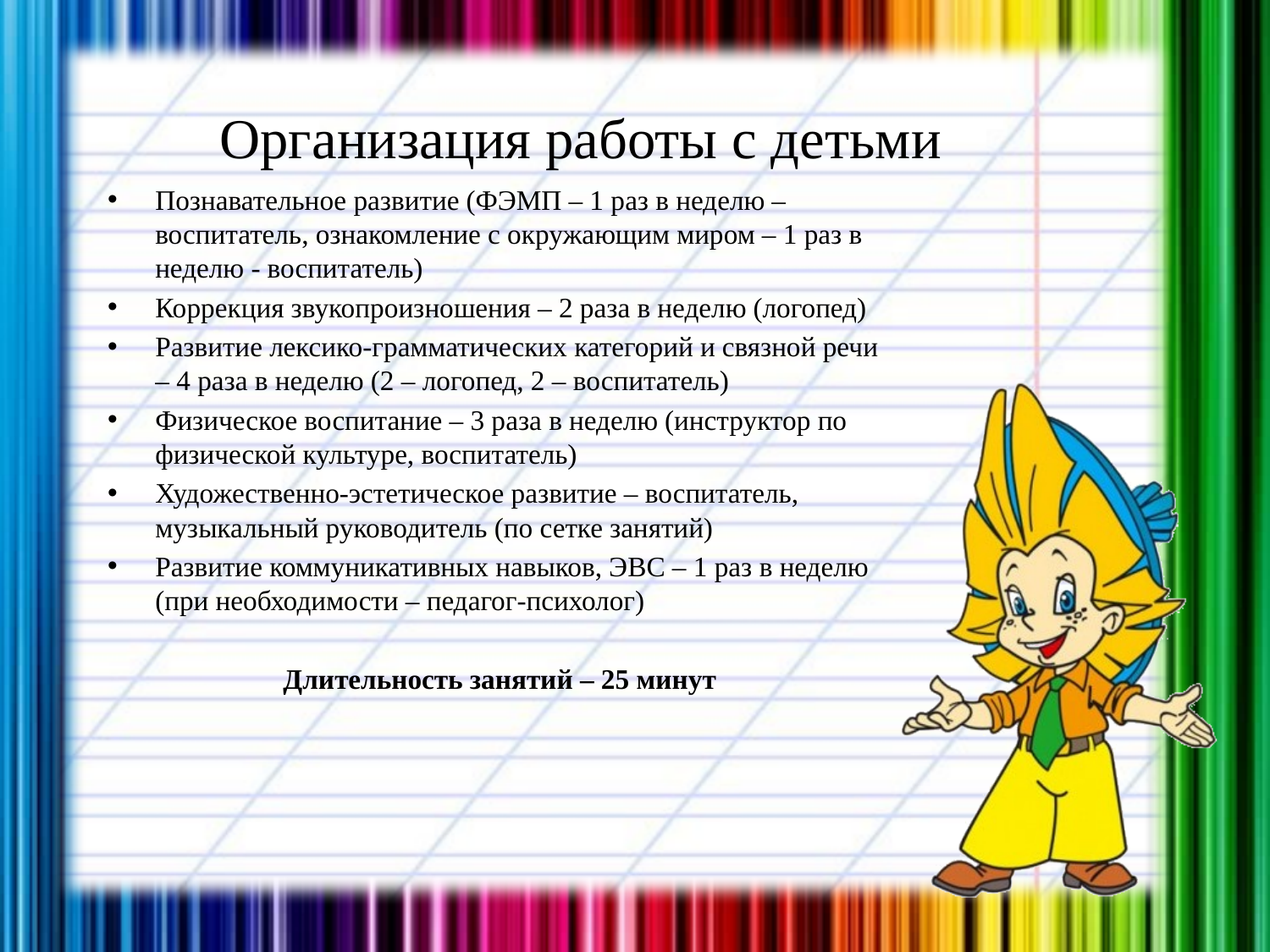

# Организация работы с детьми
Познавательное развитие (ФЭМП – 1 раз в неделю – воспитатель, ознакомление с окружающим миром – 1 раз в неделю - воспитатель)
Коррекция звукопроизношения – 2 раза в неделю (логопед)
Развитие лексико-грамматических категорий и связной речи – 4 раза в неделю (2 – логопед, 2 – воспитатель)
Физическое воспитание – 3 раза в неделю (инструктор по физической культуре, воспитатель)
Художественно-эстетическое развитие – воспитатель, музыкальный руководитель (по сетке занятий)
Развитие коммуникативных навыков, ЭВС – 1 раз в неделю (при необходимости – педагог-психолог)

Длительность занятий – 25 минут